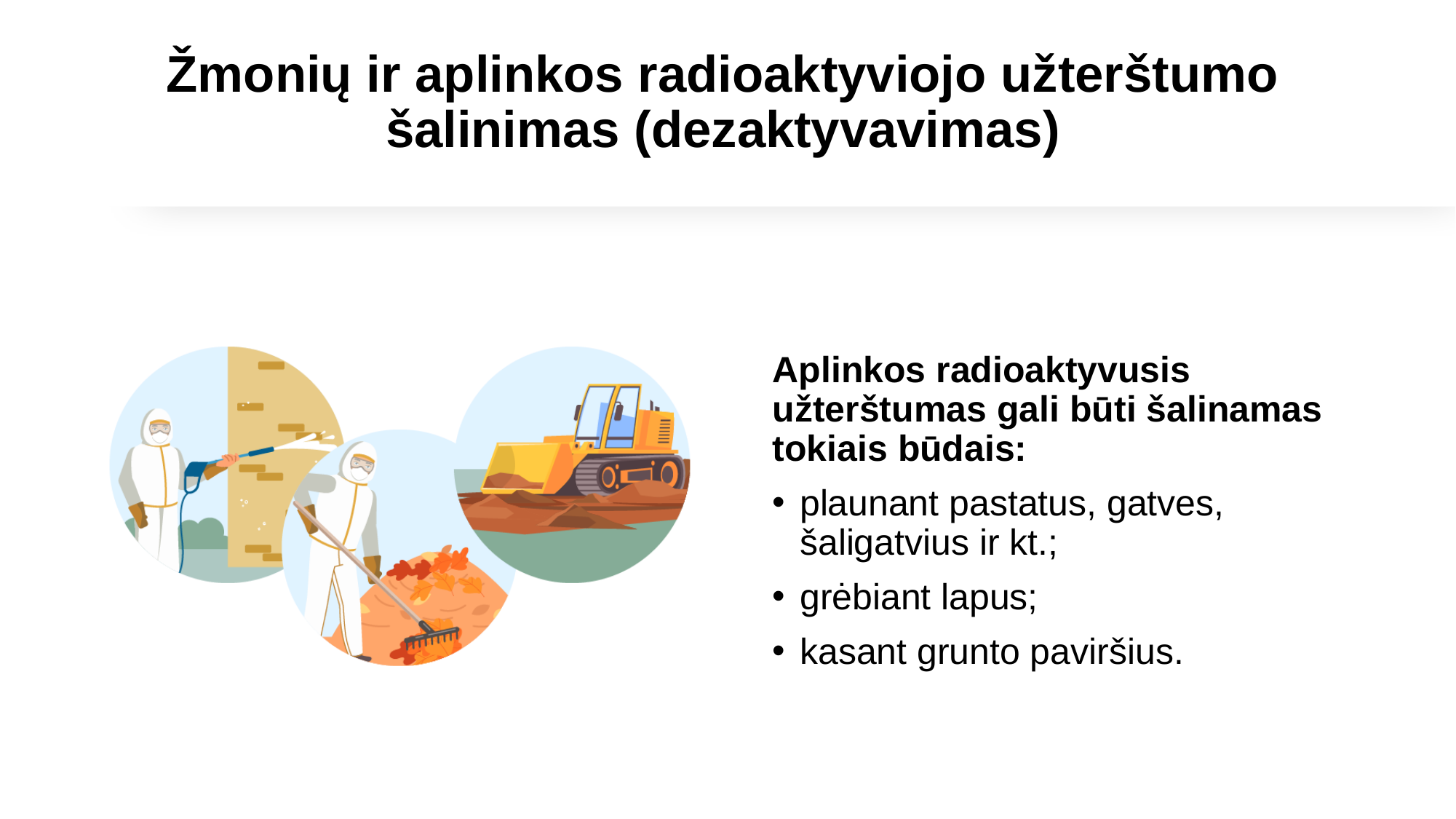

# Žmonių ir aplinkos radioaktyviojo užterštumo šalinimas (dezaktyvavimas)
Aplinkos radioaktyvusis užterštumas gali būti šalinamas tokiais būdais:
plaunant pastatus, gatves, šaligatvius ir kt.;
grėbiant lapus;
kasant grunto paviršius.